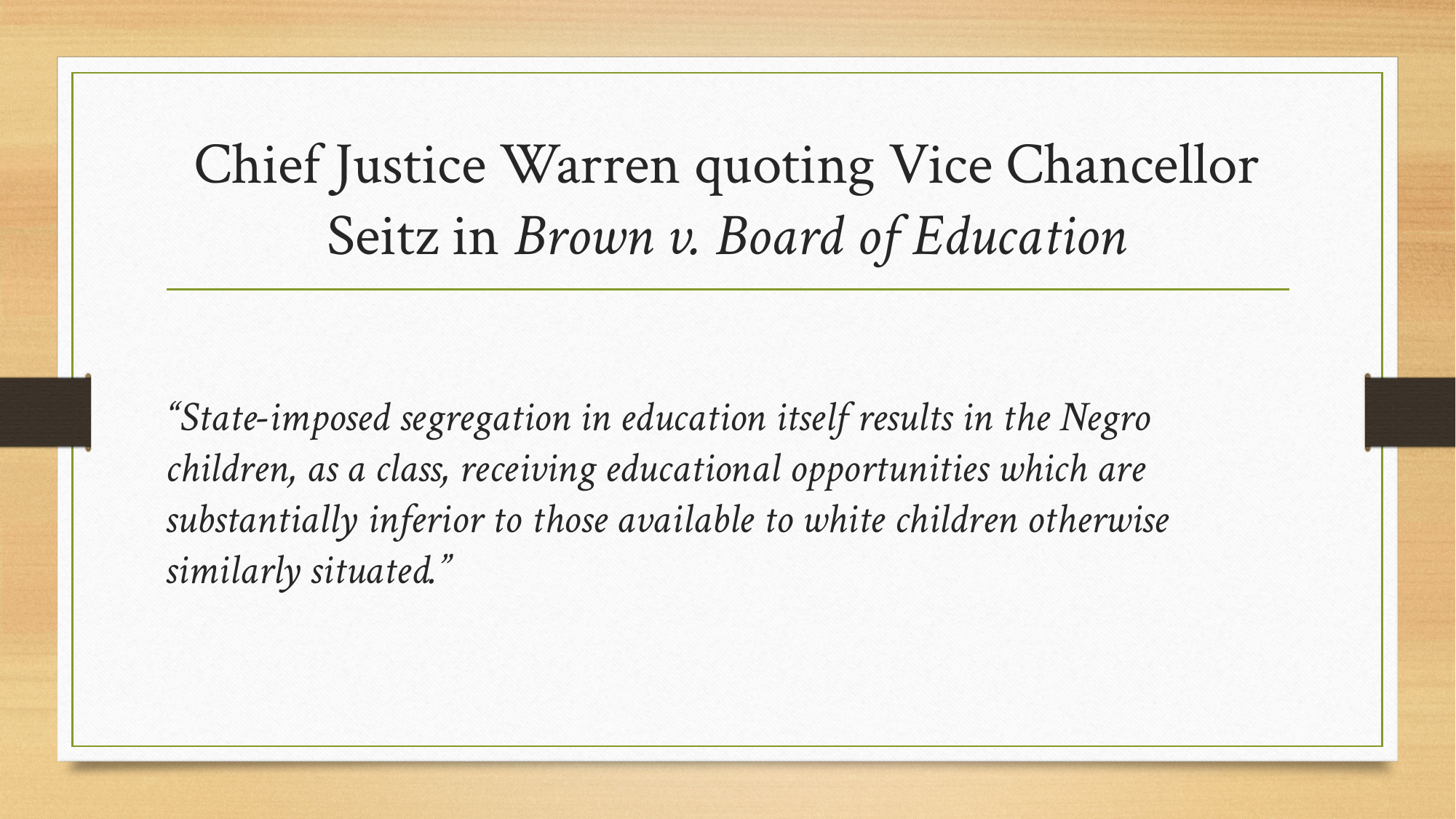

# Chief Justice Warren quoting Vice Chancellor Seitz in Brown v. Board of Education
“State-imposed segregation in education itself results in the Negro children, as a class, receiving educational opportunities which are substantially inferior to those available to white children otherwise similarly situated.”